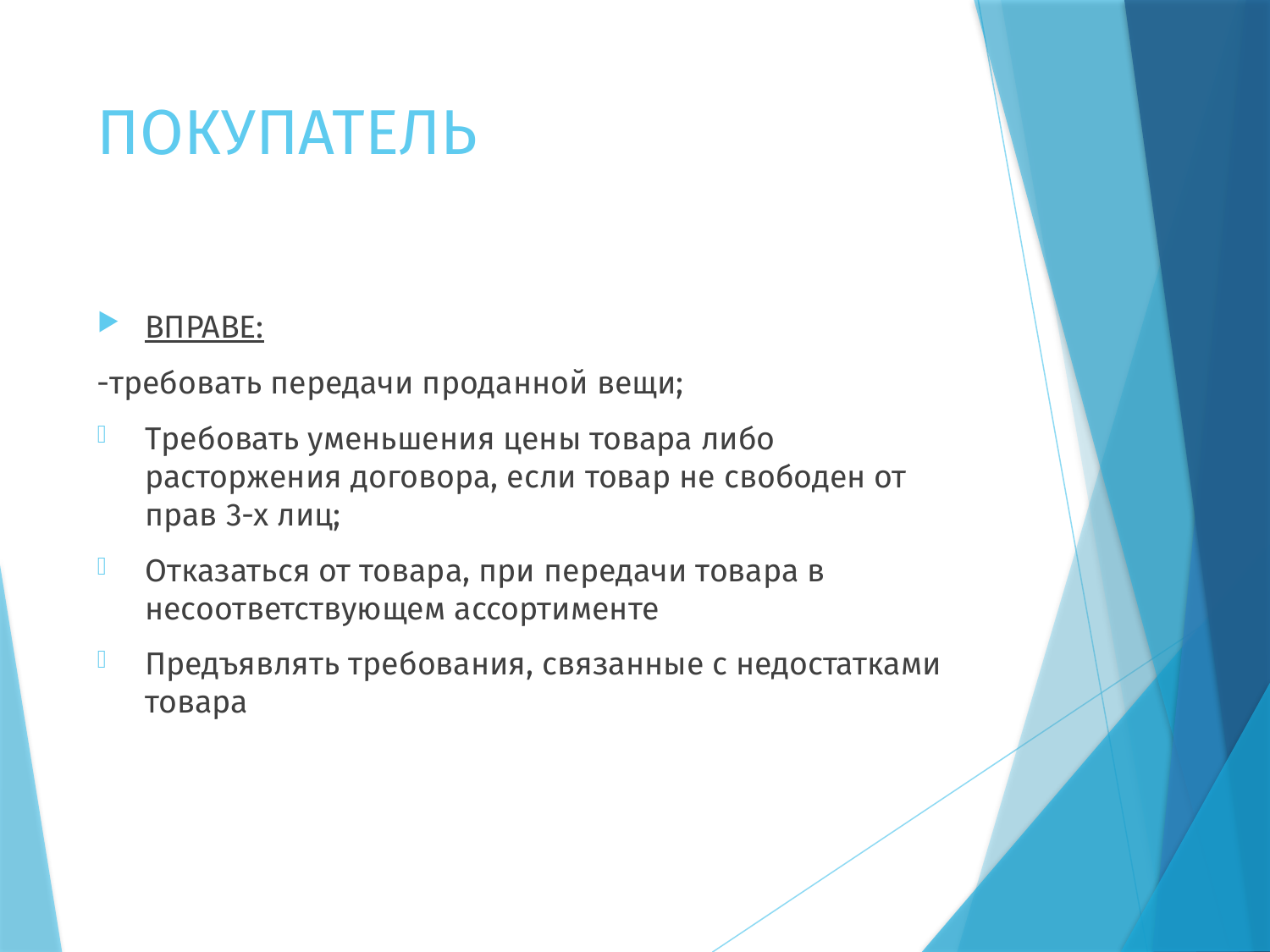

# ПОКУПАТЕЛЬ
ВПРАВЕ:
-требовать передачи проданной вещи;
Требовать уменьшения цены товара либо расторжения договора, если товар не свободен от прав 3-х лиц;
Отказаться от товара, при передачи товара в несоответствующем ассортименте
Предъявлять требования, связанные с недостатками товара